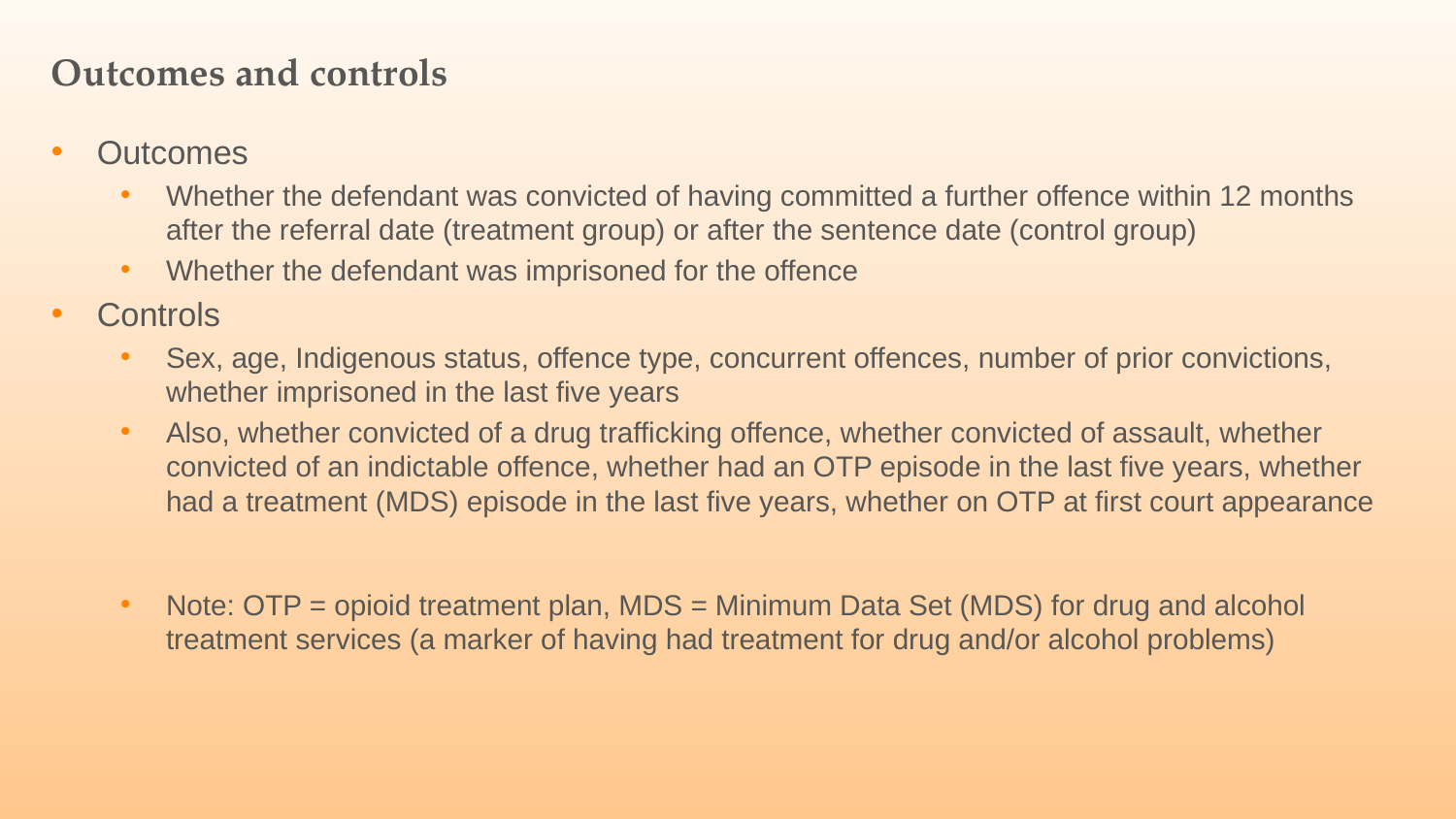

# Outcomes and controls
Outcomes
Whether the defendant was convicted of having committed a further offence within 12 months after the referral date (treatment group) or after the sentence date (control group)
Whether the defendant was imprisoned for the offence
Controls
Sex, age, Indigenous status, offence type, concurrent offences, number of prior convictions, whether imprisoned in the last five years
Also, whether convicted of a drug trafficking offence, whether convicted of assault, whether convicted of an indictable offence, whether had an OTP episode in the last five years, whether had a treatment (MDS) episode in the last five years, whether on OTP at first court appearance

Note: OTP = opioid treatment plan, MDS = Minimum Data Set (MDS) for drug and alcohol treatment services (a marker of having had treatment for drug and/or alcohol problems)